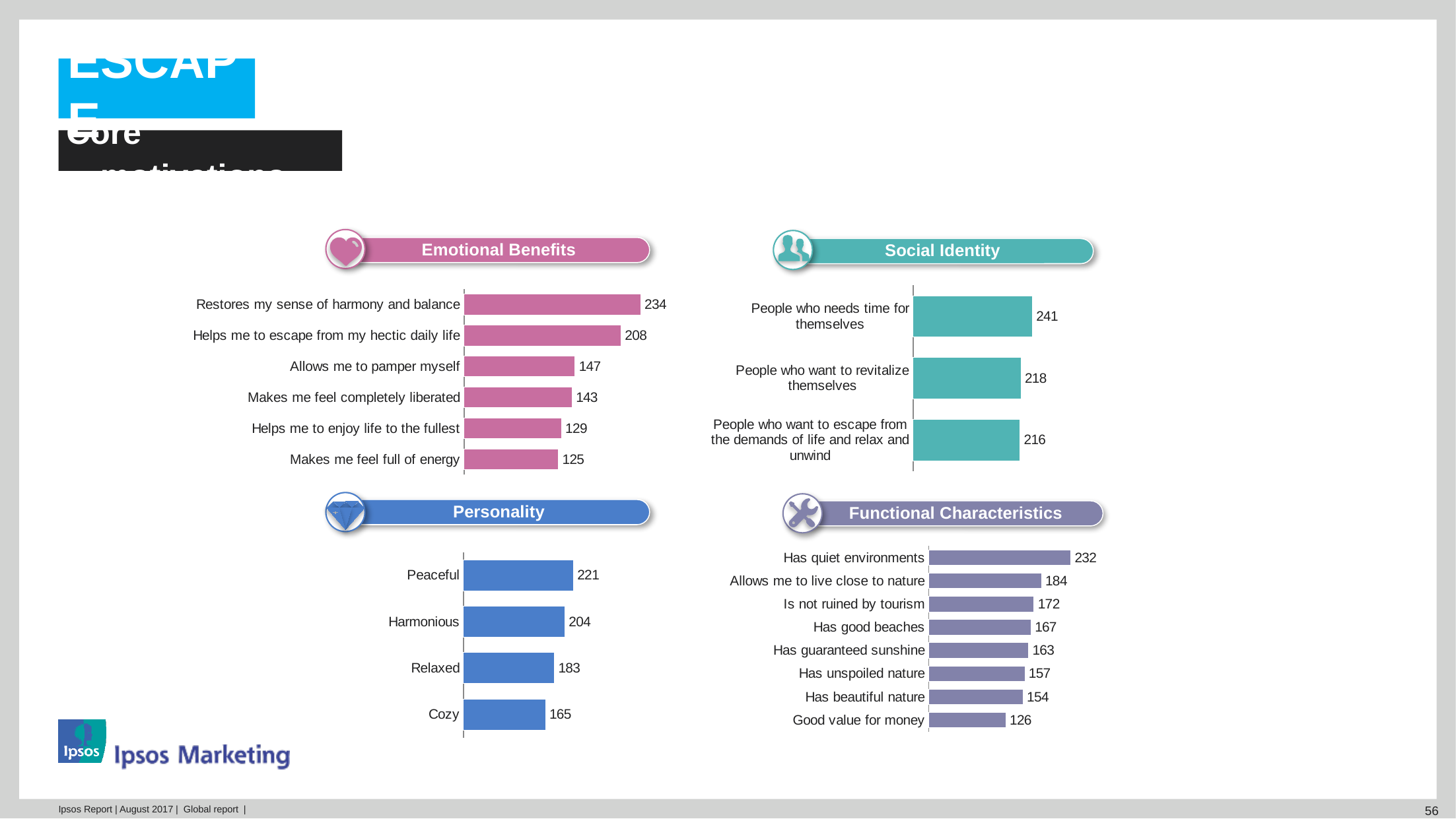

# ESCAPE
Core motivations

Emotional Benefits
Social Identity

### Chart

| Category | Social Identity Index |
|---|---|
| People who needs time for themselves | 241.0 |
| People who want to revitalize themselves | 218.0 |
| People who want to escape from the demands of life and relax and unwind | 216.0 |

### Chart

| Category | Emotional Index |
|---|---|
| Restores my sense of harmony and balance | 234.0 |
| Helps me to escape from my hectic daily life | 208.0 |
| Allows me to pamper myself | 147.0 |
| Makes me feel completely liberated | 143.0 |
| Helps me to enjoy life to the fullest | 129.0 |
| Makes me feel full of energy | 125.0 |

Personality
Functional Characteristics

### Chart

| Category | Functional Index |
|---|---|
| Has quiet environments | 232.0 |
| Allows me to live close to nature | 184.0 |
| Is not ruined by tourism | 172.0 |
| Has good beaches | 167.0 |
| Has guaranteed sunshine | 163.0 |
| Has unspoiled nature | 157.0 |
| Has beautiful nature | 154.0 |
| Good value for money | 126.0 |

### Chart

| Category | Personality Index |
|---|---|
| Peaceful | 221.0 |
| Harmonious | 204.0 |
| Relaxed | 183.0 |
| Cozy | 165.0 |